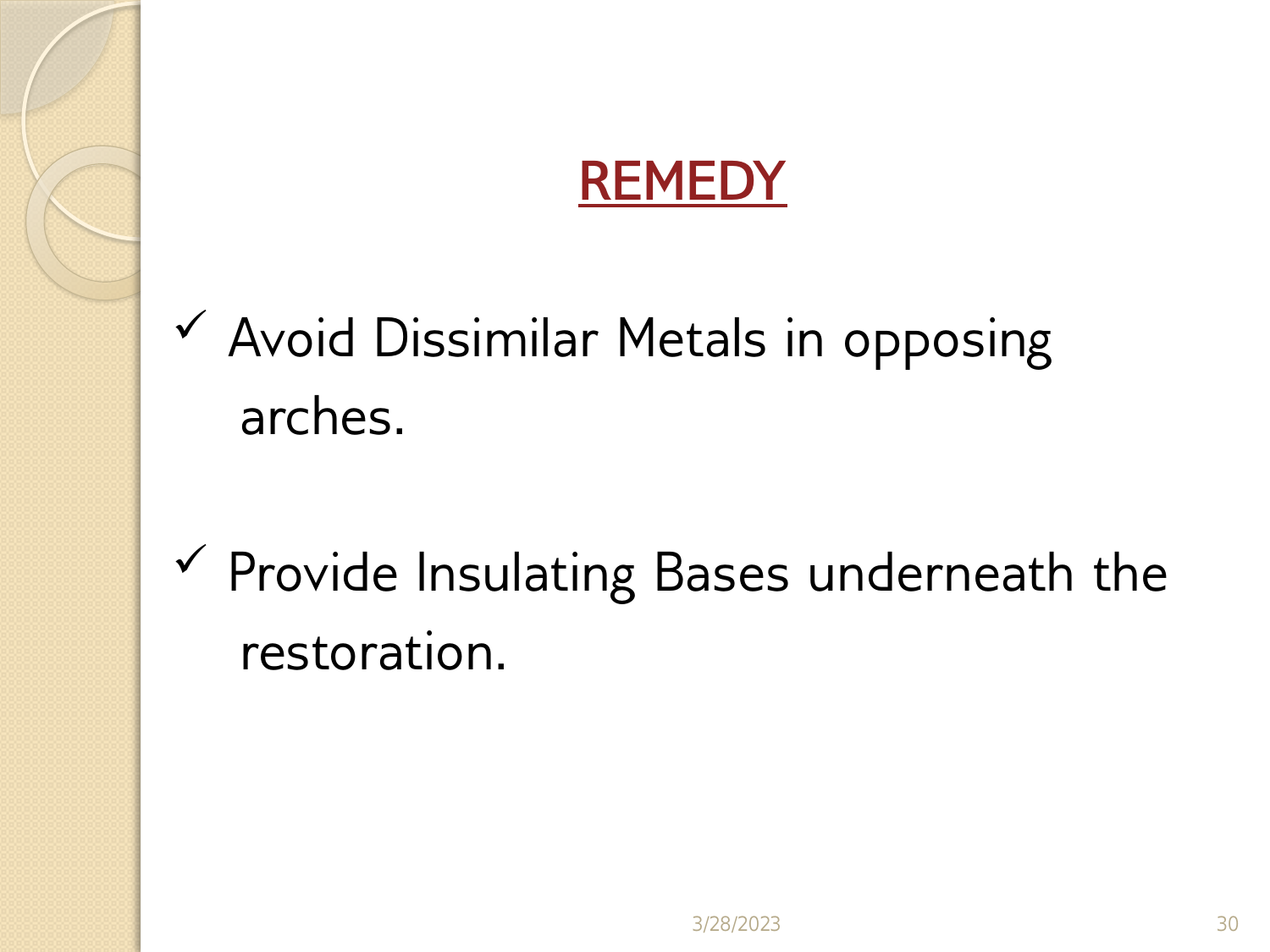

REMEDY

 Avoid Dissimilar Metals in opposing
    arches.

 Provide Insulating Bases underneath the
    restoration.

3/28/2023
30